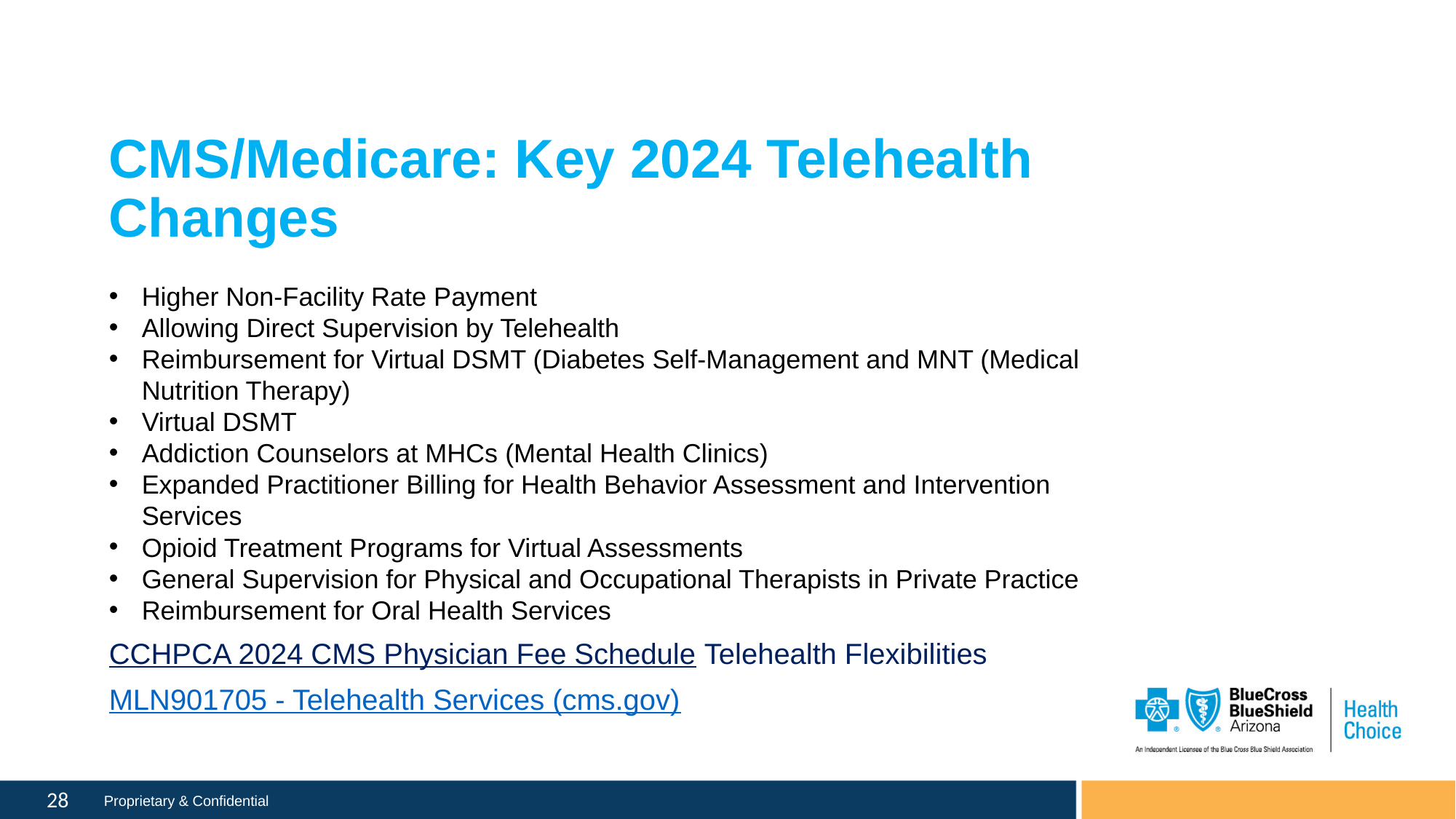

# CMS/Medicare: Key 2024 Telehealth Changes
Higher Non-Facility Rate Payment
Allowing Direct Supervision by Telehealth
Reimbursement for Virtual DSMT (Diabetes Self-Management and MNT (Medical Nutrition Therapy)
Virtual DSMT
Addiction Counselors at MHCs (Mental Health Clinics)
Expanded Practitioner Billing for Health Behavior Assessment and Intervention Services
Opioid Treatment Programs for Virtual Assessments
General Supervision for Physical and Occupational Therapists in Private Practice
Reimbursement for Oral Health Services
CCHPCA 2024 CMS Physician Fee Schedule Telehealth Flexibilities
MLN901705 - Telehealth Services (cms.gov)